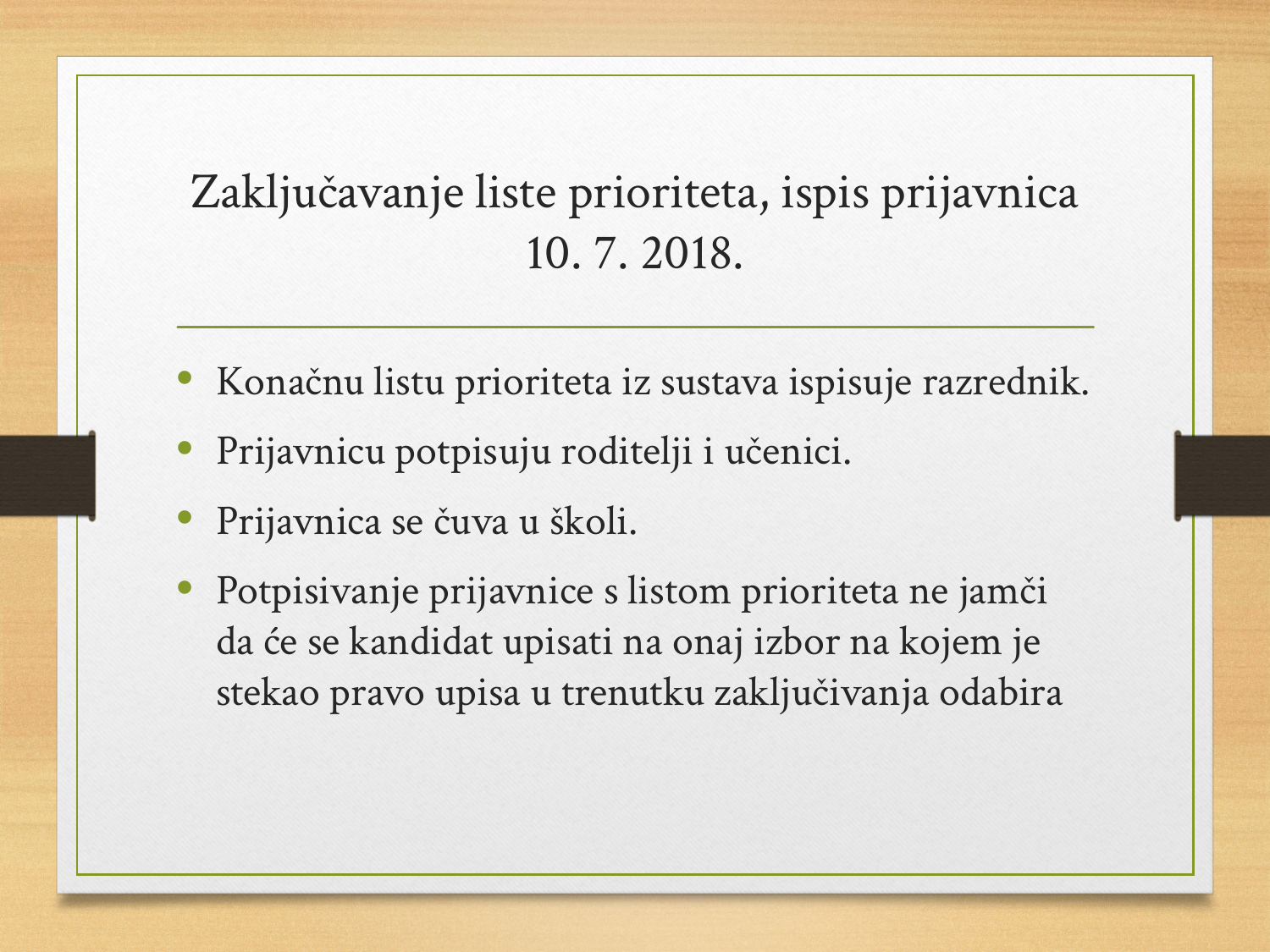

# Zaključavanje liste prioriteta, ispis prijavnica 10. 7. 2018.
Konačnu listu prioriteta iz sustava ispisuje razrednik.
Prijavnicu potpisuju roditelji i učenici.
Prijavnica se čuva u školi.
Potpisivanje prijavnice s listom prioriteta ne jamči da će se kandidat upisati na onaj izbor na kojem je stekao pravo upisa u trenutku zaključivanja odabira